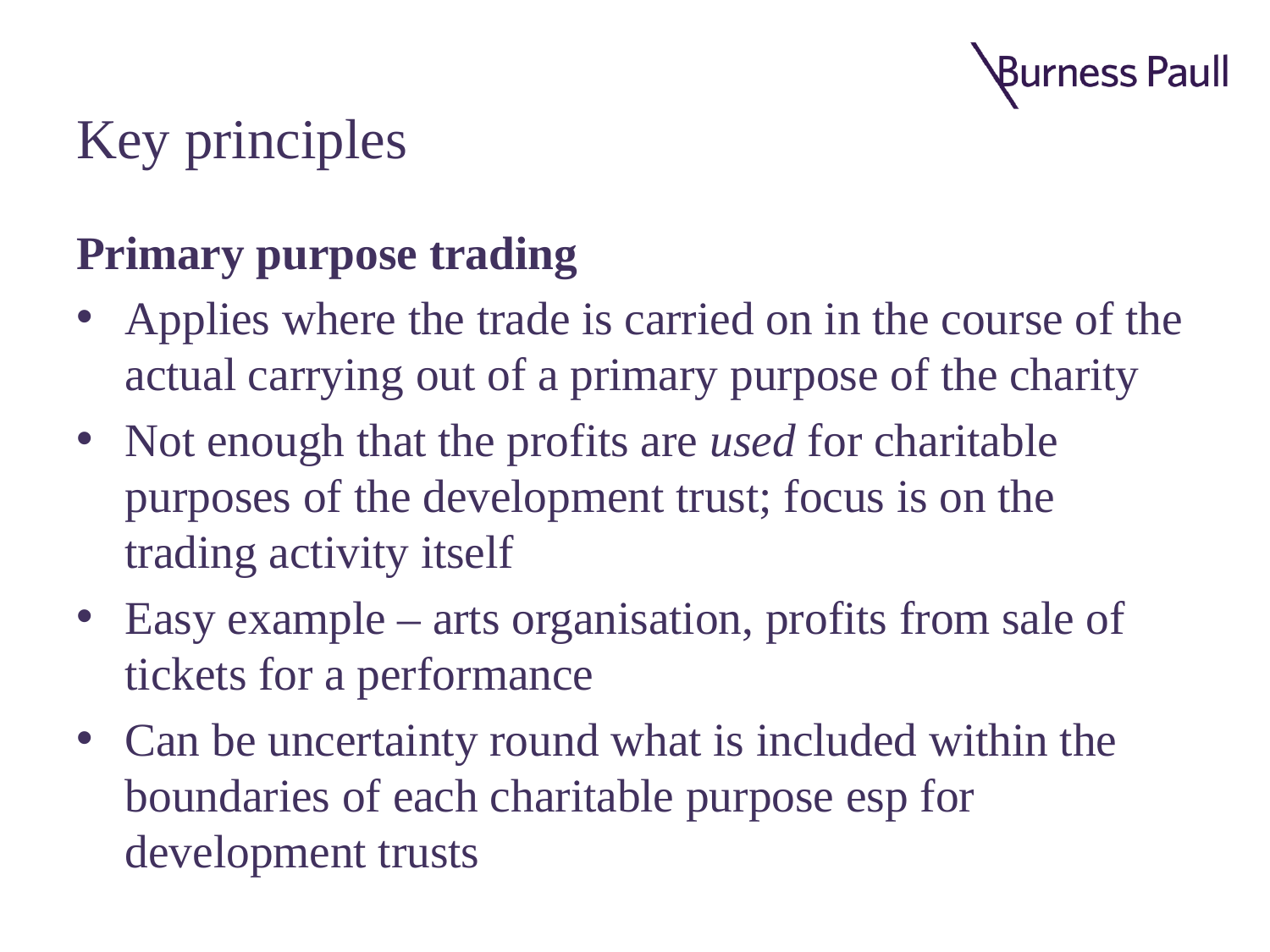

# Key principles
Primary purpose trading
Applies where the trade is carried on in the course of the actual carrying out of a primary purpose of the charity
Not enough that the profits are used for charitable purposes of the development trust; focus is on the trading activity itself
Easy example – arts organisation, profits from sale of tickets for a performance
Can be uncertainty round what is included within the boundaries of each charitable purpose esp for development trusts